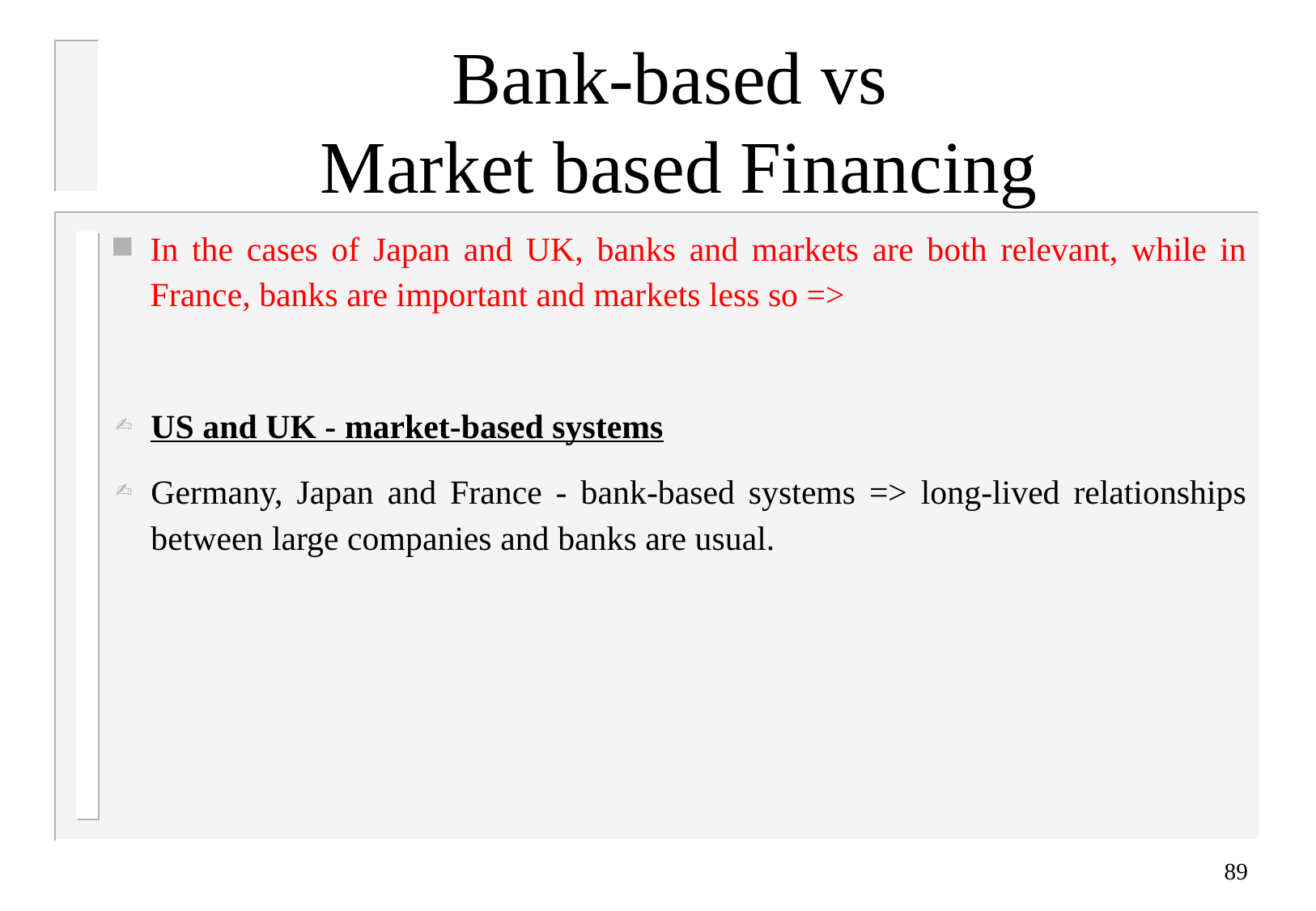

# Bank-based vs Market based Financing
In the cases of Japan and UK, banks and markets are both relevant, while in France, banks are important and markets less so =>

US and UK - market-based systems
Germany, Japan and France - bank-based systems => long-lived relationships between large companies and banks are usual.
89